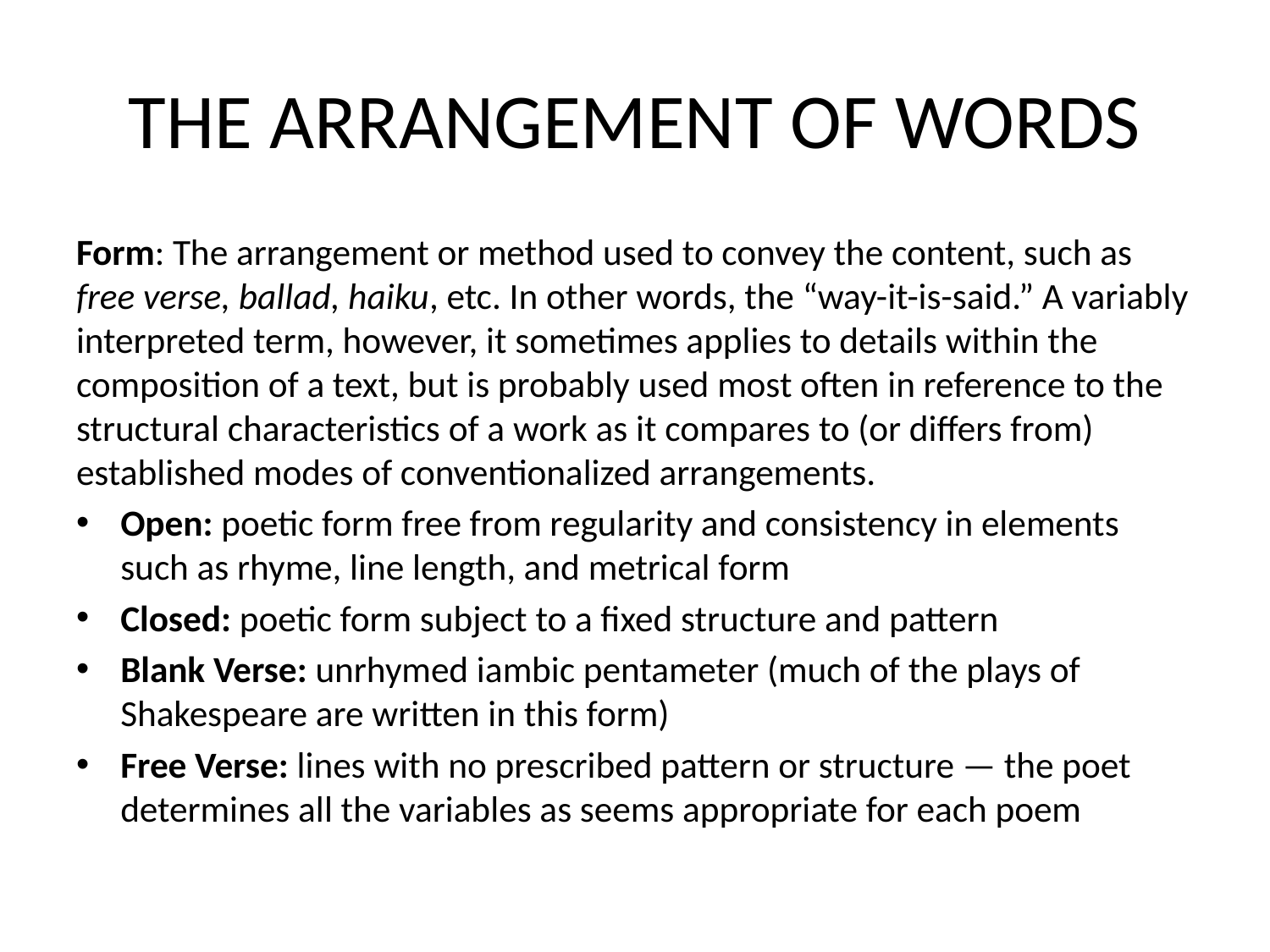

# THE ARRANGEMENT OF WORDS
Form: The arrangement or method used to convey the content, such as free verse, ballad, haiku, etc. In other words, the “way-it-is-said.” A variably interpreted term, however, it sometimes applies to details within the composition of a text, but is probably used most often in reference to the structural characteristics of a work as it compares to (or differs from) established modes of conventionalized arrangements.
Open: poetic form free from regularity and consistency in elements such as rhyme, line length, and metrical form
Closed: poetic form subject to a fixed structure and pattern
Blank Verse: unrhymed iambic pentameter (much of the plays of Shakespeare are written in this form)
Free Verse: lines with no prescribed pattern or structure — the poet determines all the variables as seems appropriate for each poem